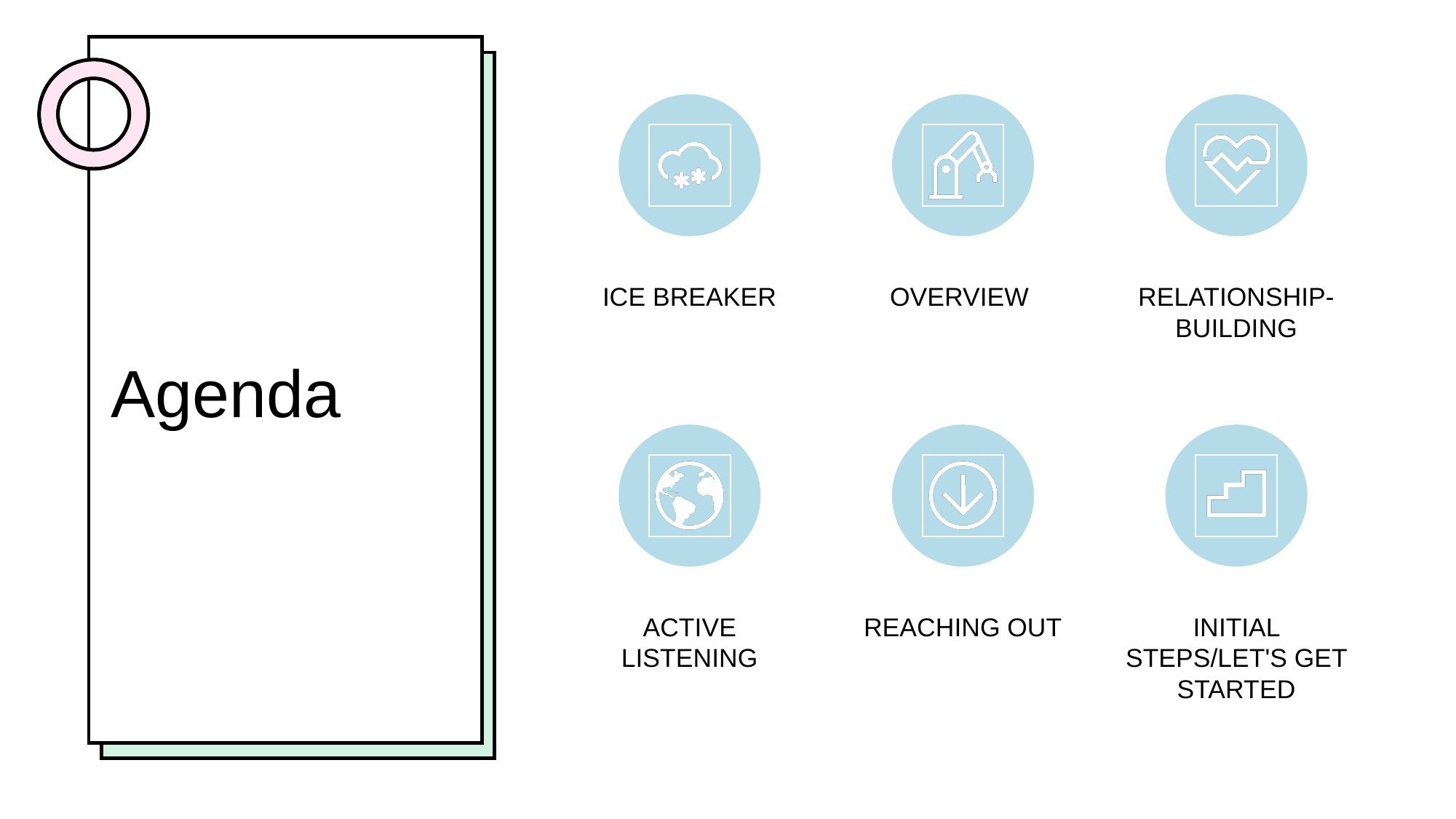

Ice Breaker
Overview
Relationship-Building
Active Listening
Reaching Out
Initial Steps/Let's Get Started

# Agenda